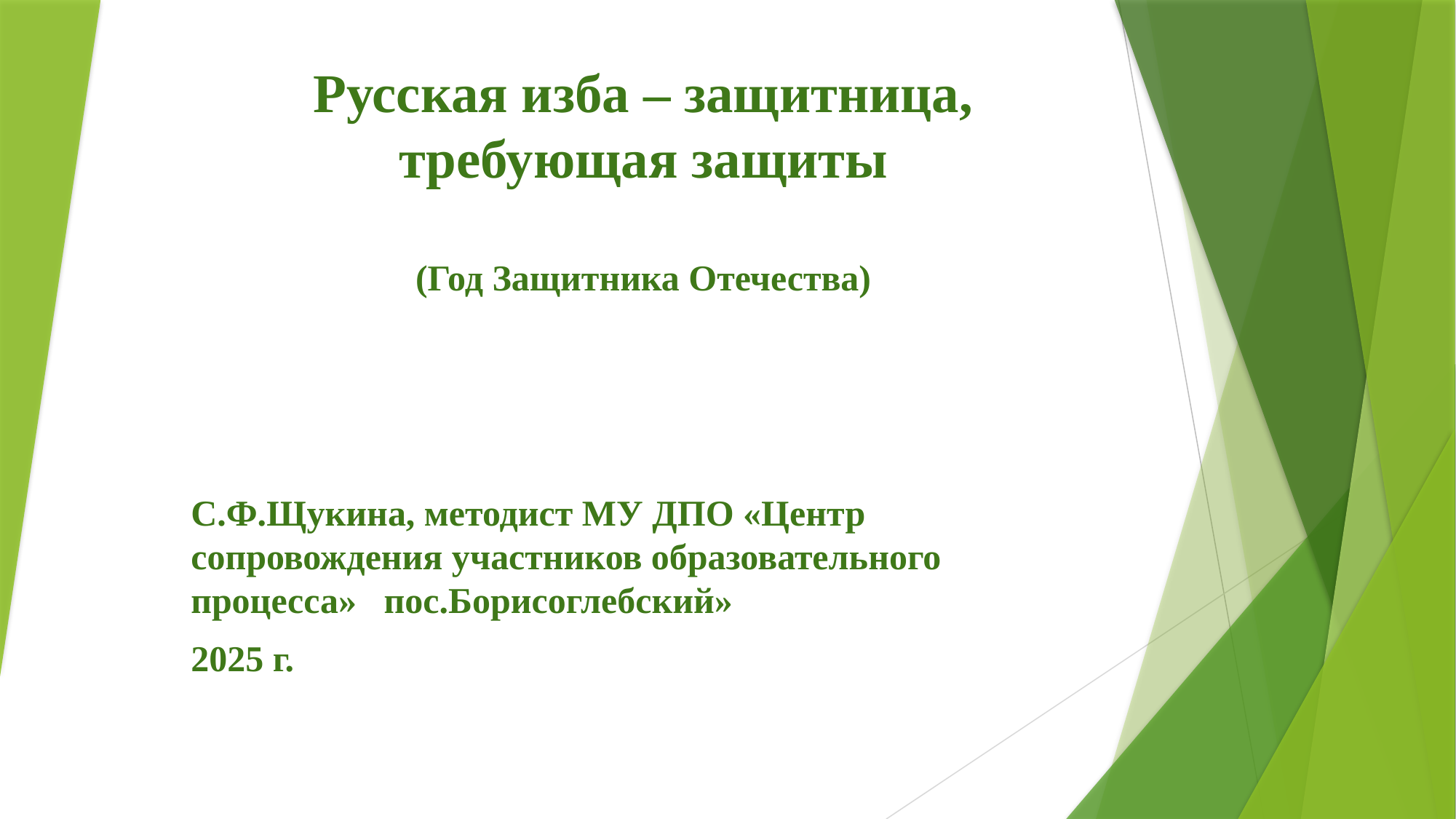

# Русская изба – защитница, требующая защиты (Год Защитника Отечества)
С.Ф.Щукина, методист МУ ДПО «Центр сопровождения участников образовательного процесса»   пос.Борисоглебский»
2025 г.